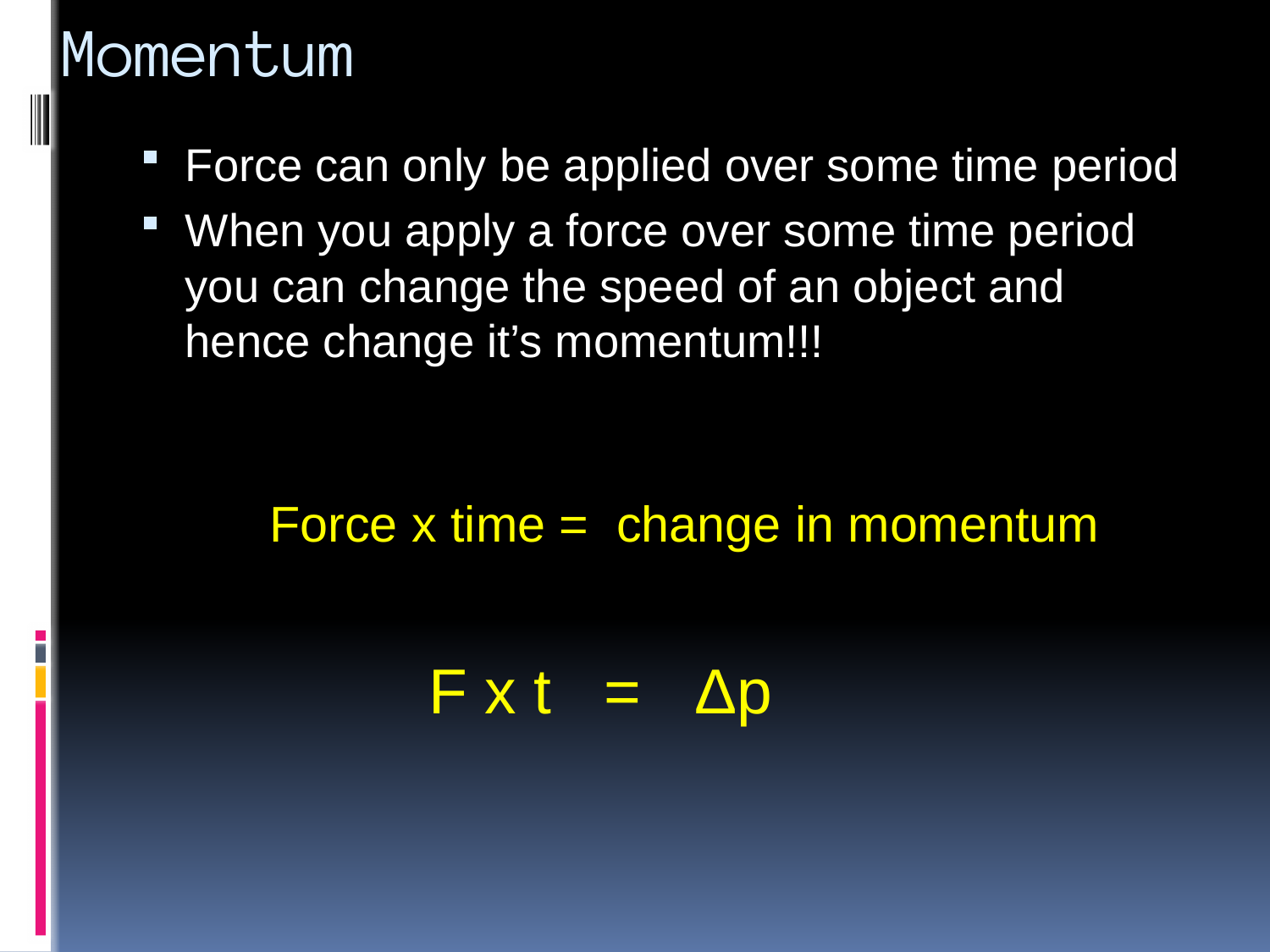

# Momentum
Force can only be applied over some time period
When you apply a force over some time period you can change the speed of an object and hence change it’s momentum!!!
Force x time =  change in momentum
F x t   =   Δp